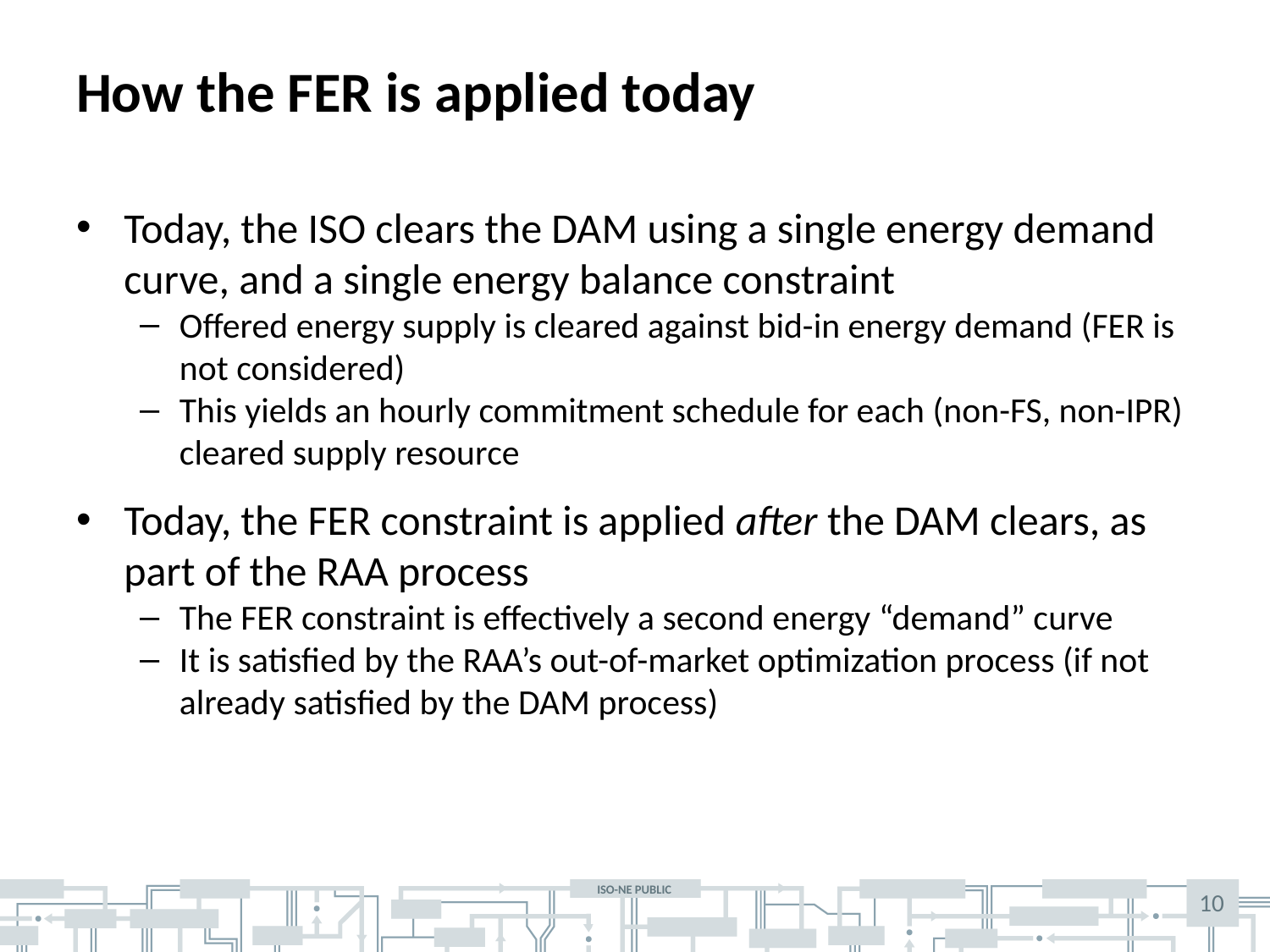

# How the FER is applied today
Today, the ISO clears the DAM using a single energy demand curve, and a single energy balance constraint
Offered energy supply is cleared against bid-in energy demand (FER is not considered)
This yields an hourly commitment schedule for each (non-FS, non-IPR) cleared supply resource
Today, the FER constraint is applied after the DAM clears, as part of the RAA process
The FER constraint is effectively a second energy “demand” curve
It is satisfied by the RAA’s out-of-market optimization process (if not already satisfied by the DAM process)

10